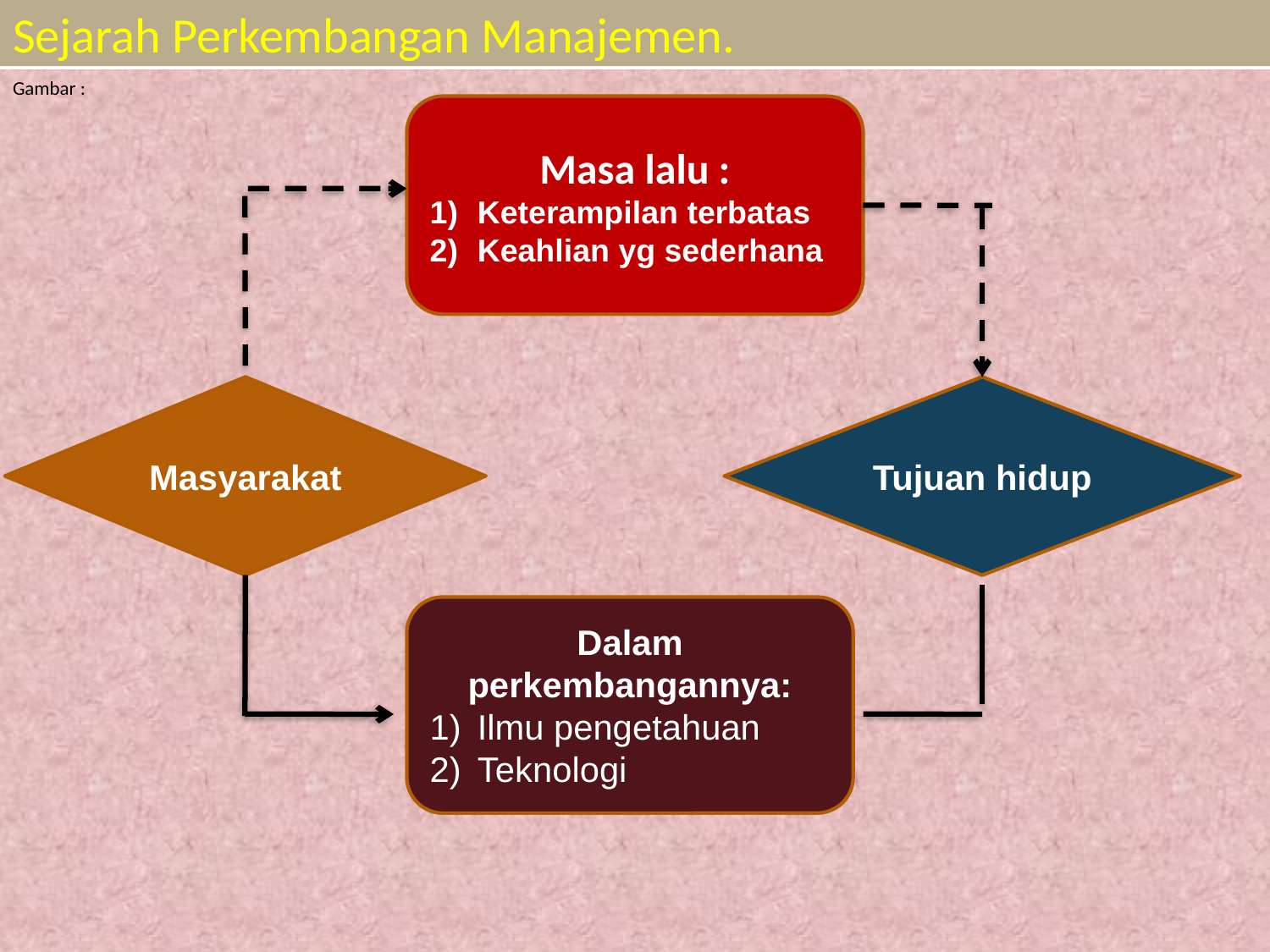

# Sejarah Perkembangan Manajemen.
Gambar :
Masa lalu :
Keterampilan terbatas
Keahlian yg sederhana
Masyarakat
Tujuan hidup
Dalam perkembangannya:
Ilmu pengetahuan
Teknologi